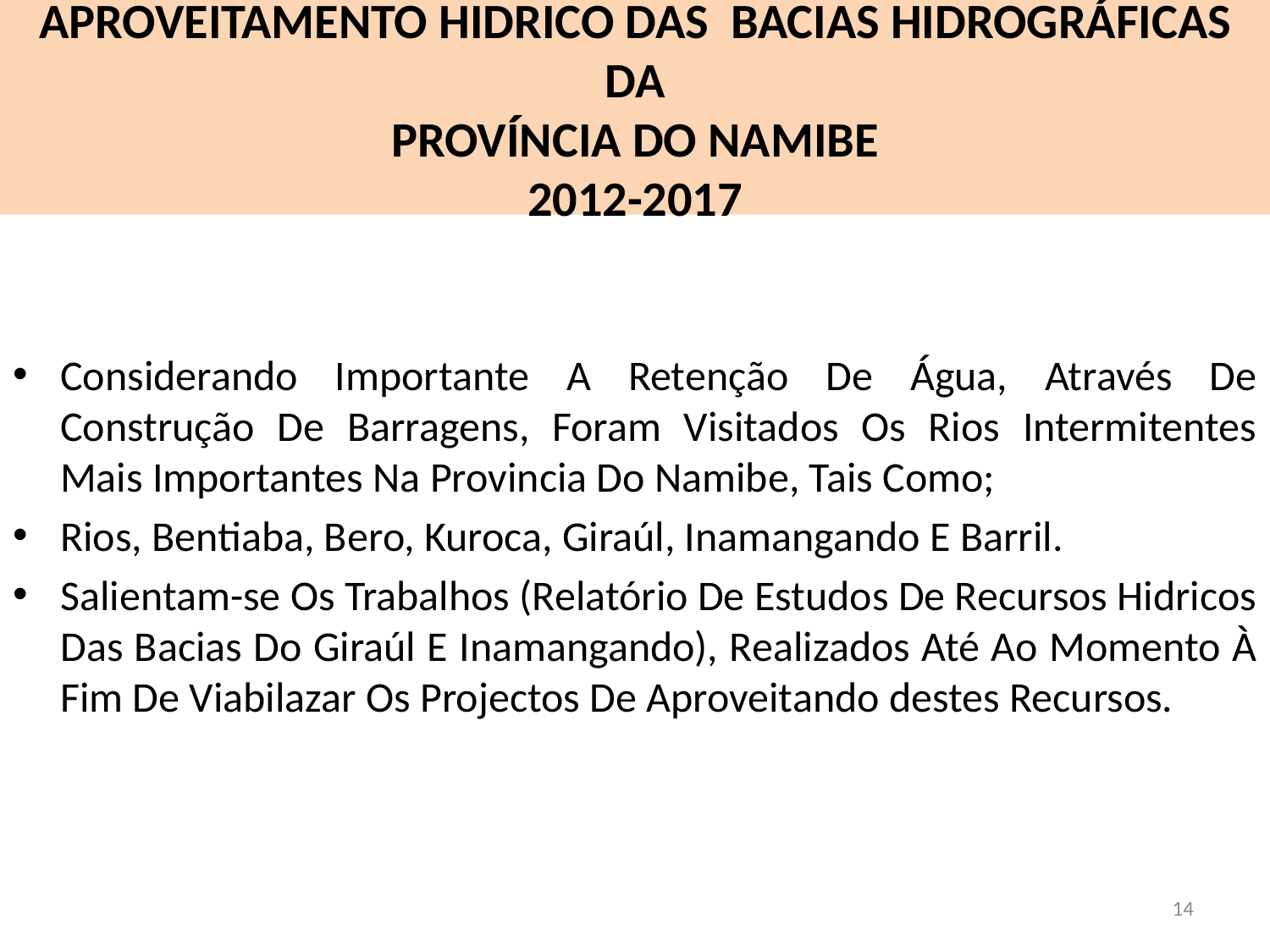

# APROVEITAMENTO HIDRICO DAS  BACIAS HIDROGRÁFICAS DA PROVÍNCIA DO NAMIBE 2012-2017
Considerando Importante A Retenção De Água, Através De Construção De Barragens, Foram Visitados Os Rios Intermitentes Mais Importantes Na Provincia Do Namibe, Tais Como;
Rios, Bentiaba, Bero, Kuroca, Giraúl, Inamangando E Barril.
Salientam-se Os Trabalhos (Relatório De Estudos De Recursos Hidricos Das Bacias Do Giraúl E Inamangando), Realizados Até Ao Momento À Fim De Viabilazar Os Projectos De Aproveitando destes Recursos.

14